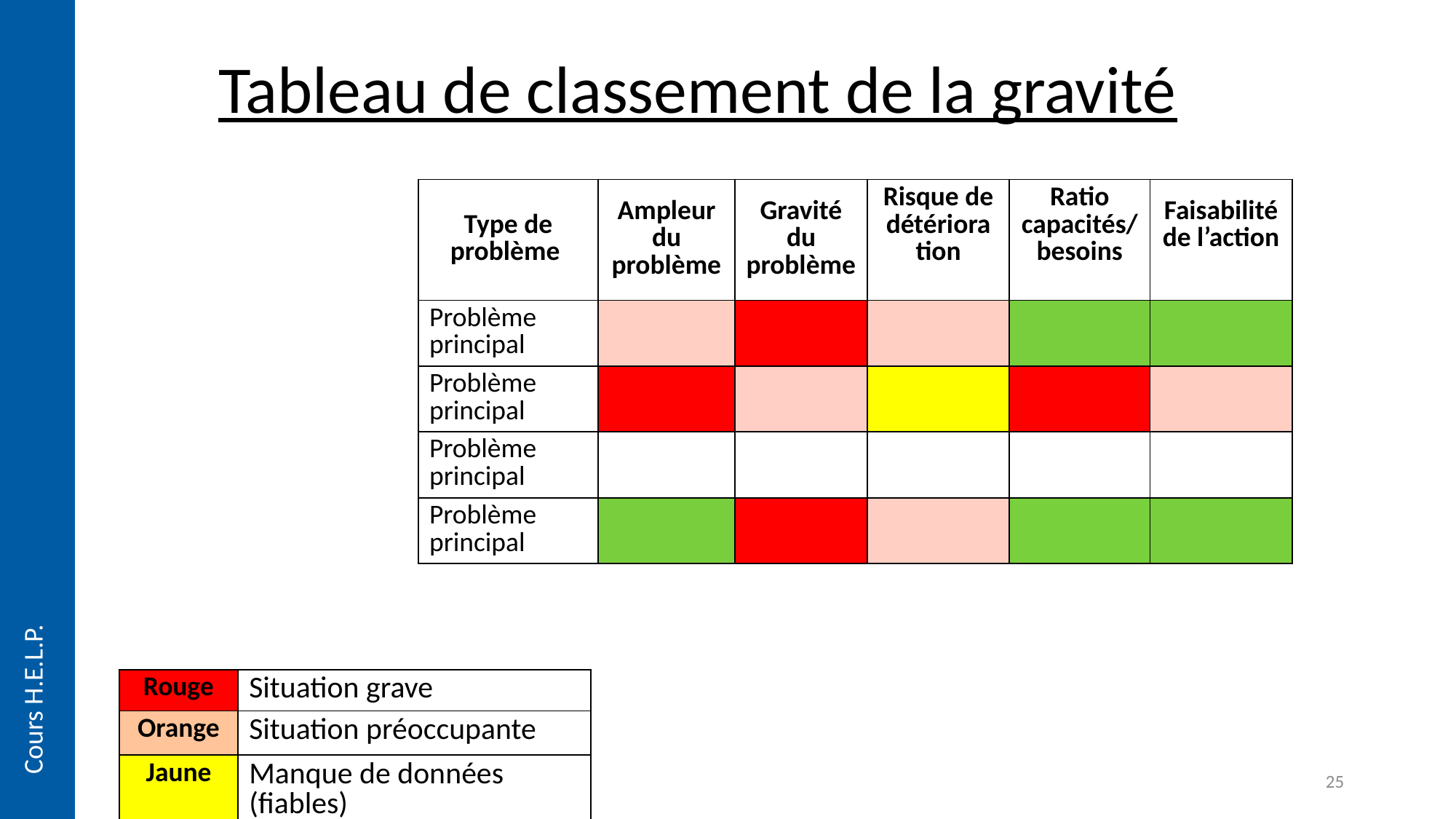

Tableau de classement de la gravité

| Type de problème | Ampleur du problème | Gravité du problème | Risque de détérioration | Ratio capacités/besoins | Faisabilité de l’action |
| --- | --- | --- | --- | --- | --- |
| Problème principal |  |  |  |  |  |
| Problème principal |  |  |  |  |  |
| Problème principal |  |  |  |  |  |
| Problème principal |  |  |  |  |  |
Cours H.E.L.P.
| Rouge | Situation grave |
| --- | --- |
| Orange | Situation préoccupante |
| Jaune | Manque de données (fiables) |
| Vert | Situation relativement normale |
25